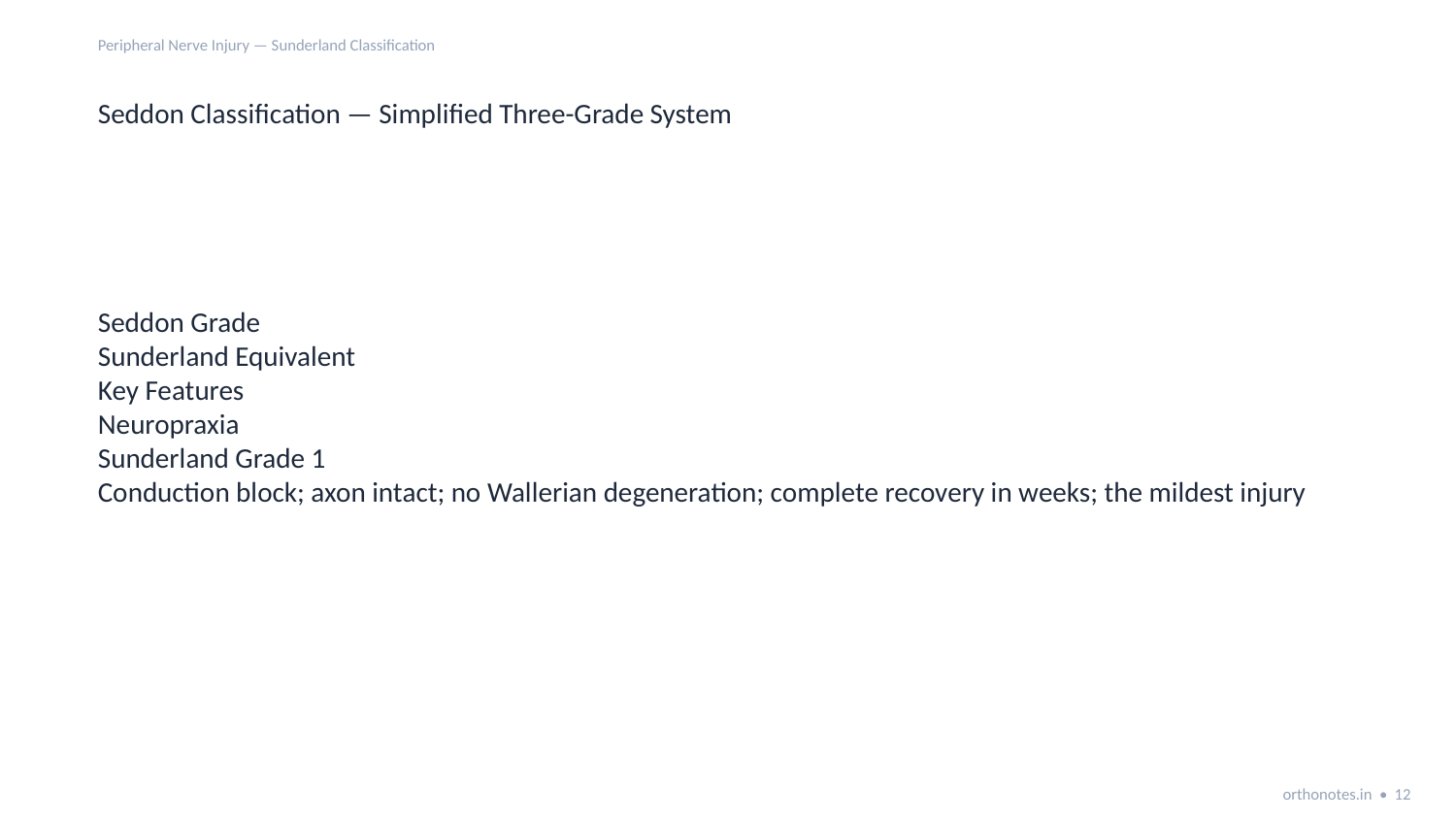

Peripheral Nerve Injury — Sunderland Classification
Seddon Classification — Simplified Three-Grade System
Seddon Grade
Sunderland Equivalent
Key Features
Neuropraxia
Sunderland Grade 1
Conduction block; axon intact; no Wallerian degeneration; complete recovery in weeks; the mildest injury
orthonotes.in  •  12